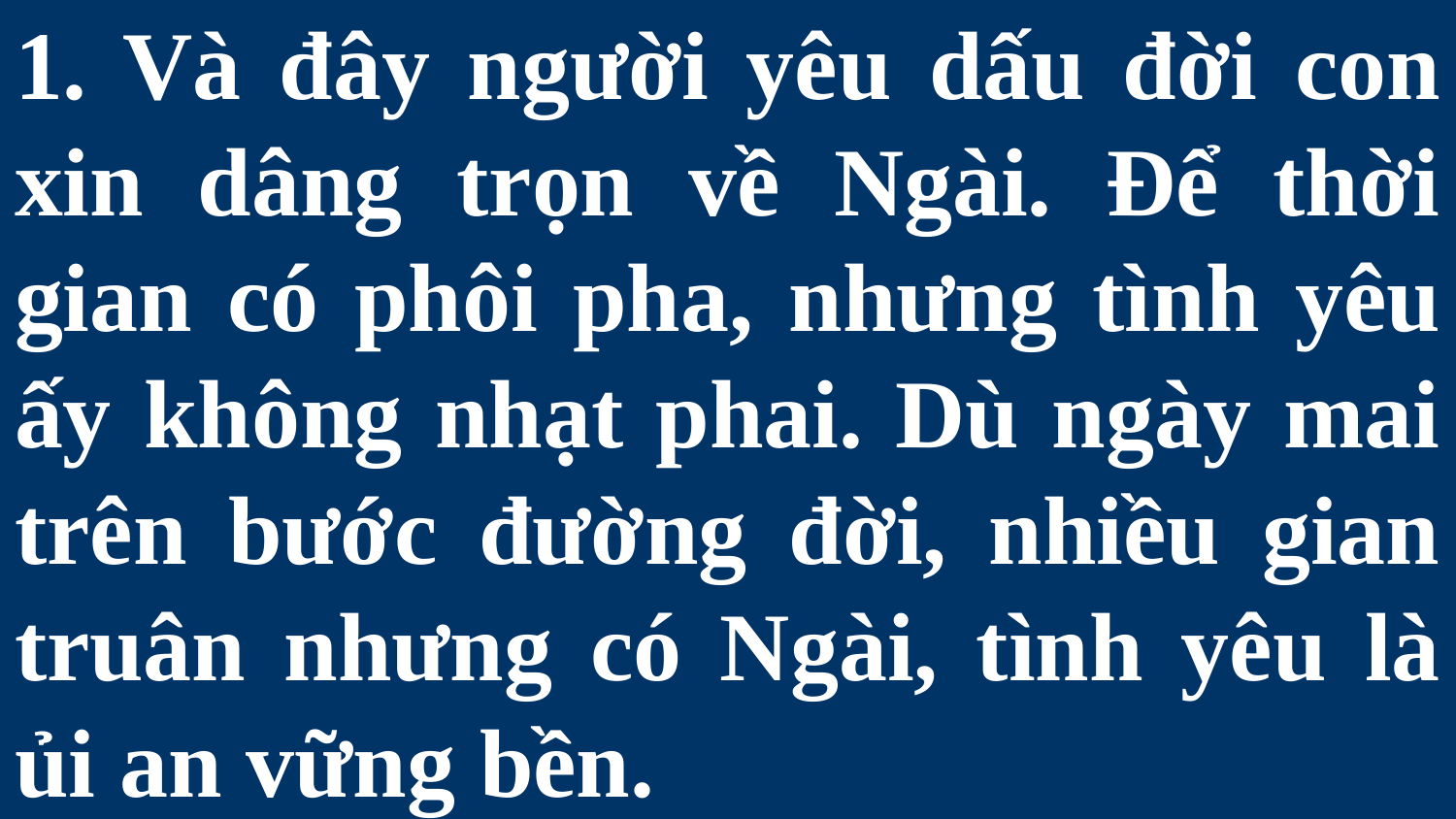

# 1. Và đây người yêu dấu đời con xin dâng trọn về Ngài. Để thời gian có phôi pha, nhưng tình yêu ấy không nhạt phai. Dù ngày mai trên bước đường đời, nhiều gian truân nhưng có Ngài, tình yêu là ủi an vững bền.